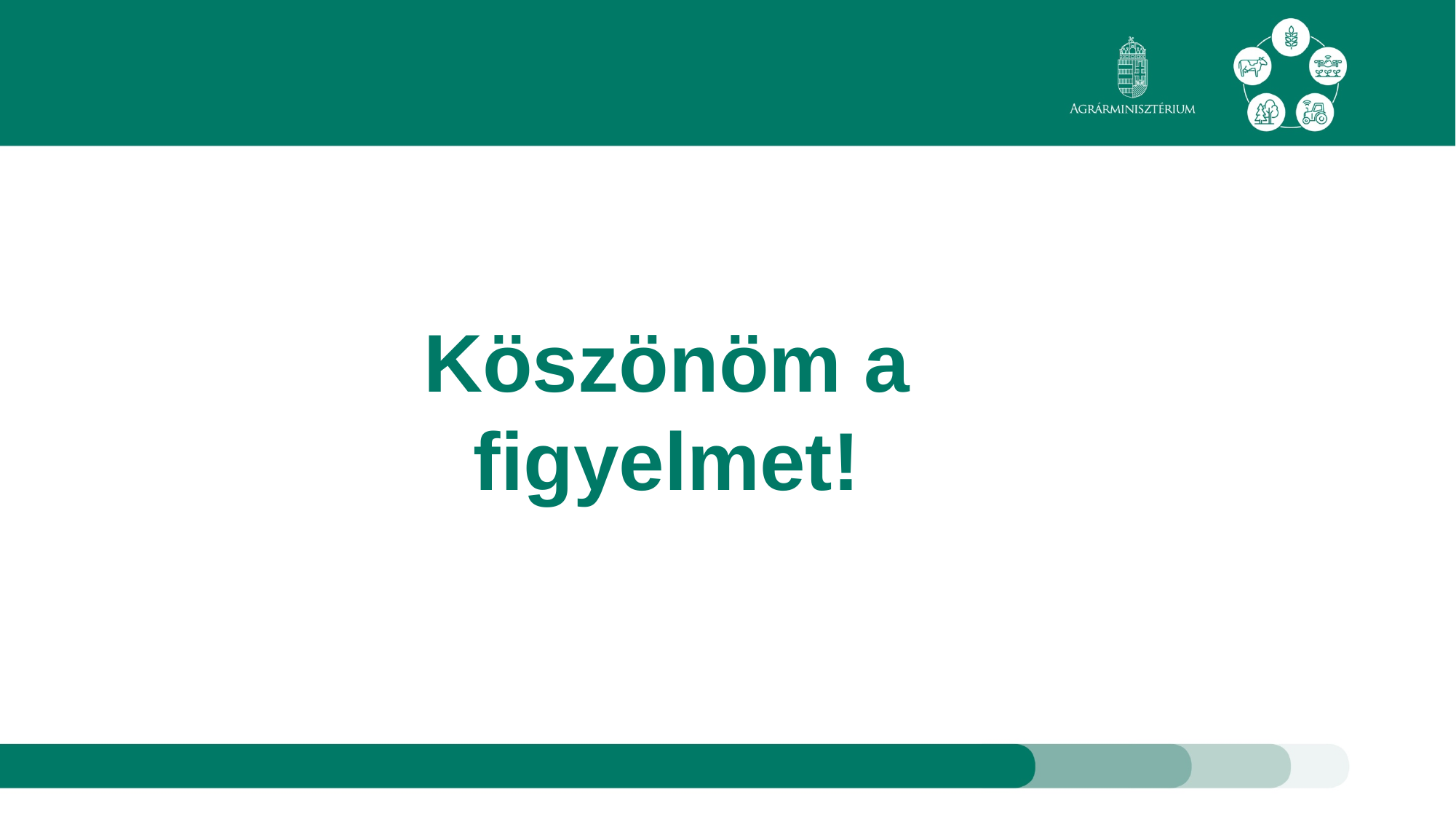

# Köszönöm a figyelmüket!
Köszönöm a figyelmet!